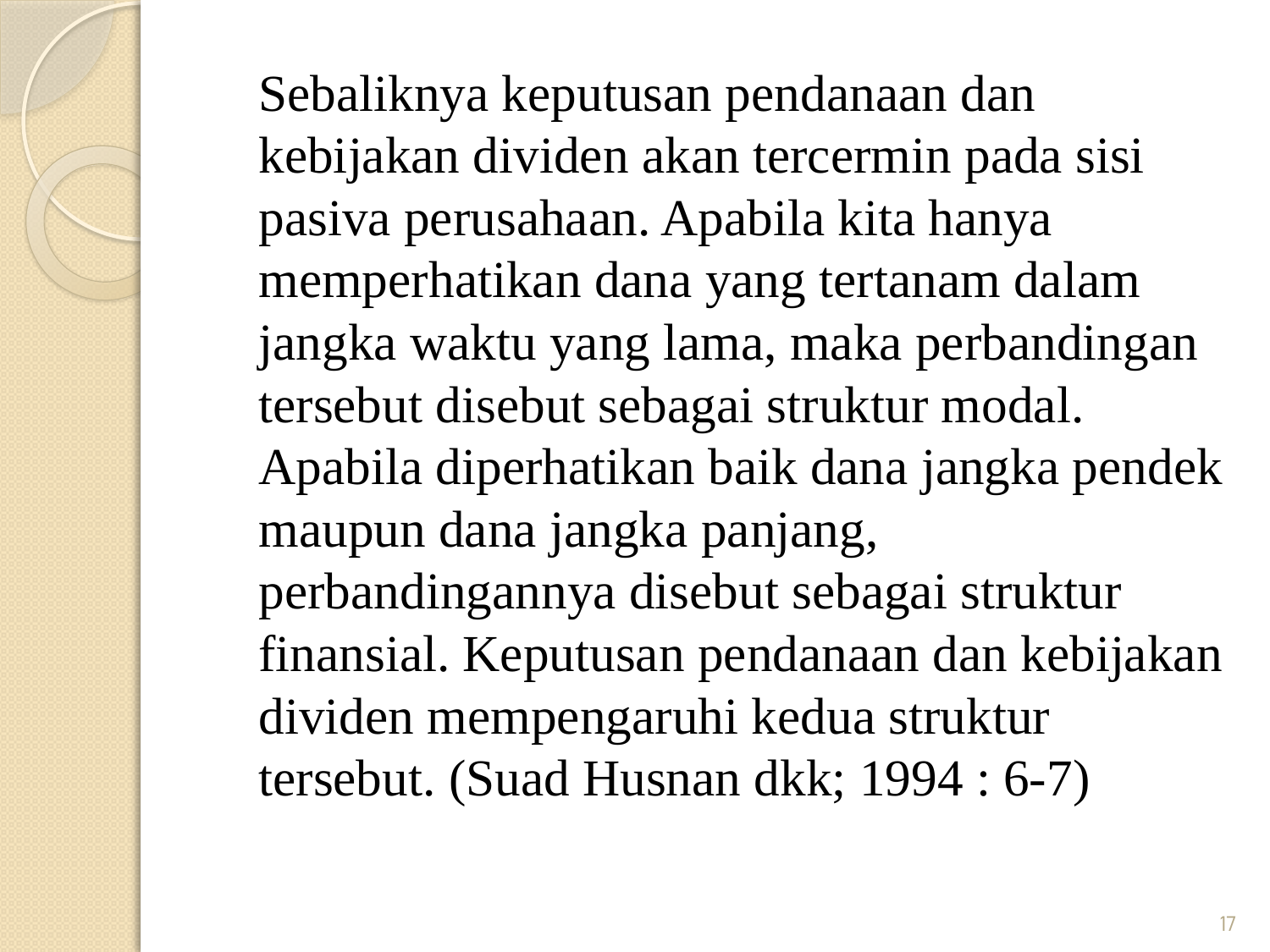

Sebaliknya keputusan pendanaan dan kebijakan dividen akan tercermin pada sisi pasiva perusahaan. Apabila kita hanya memperhatikan dana yang tertanam dalam jangka waktu yang lama, maka perbandingan tersebut disebut sebagai struktur modal. Apabila diperhatikan baik dana jangka pendek maupun dana jangka panjang, perbandingannya disebut sebagai struktur finansial. Keputusan pendanaan dan kebijakan dividen mempengaruhi kedua struktur tersebut. (Suad Husnan dkk; 1994 : 6-7)

17